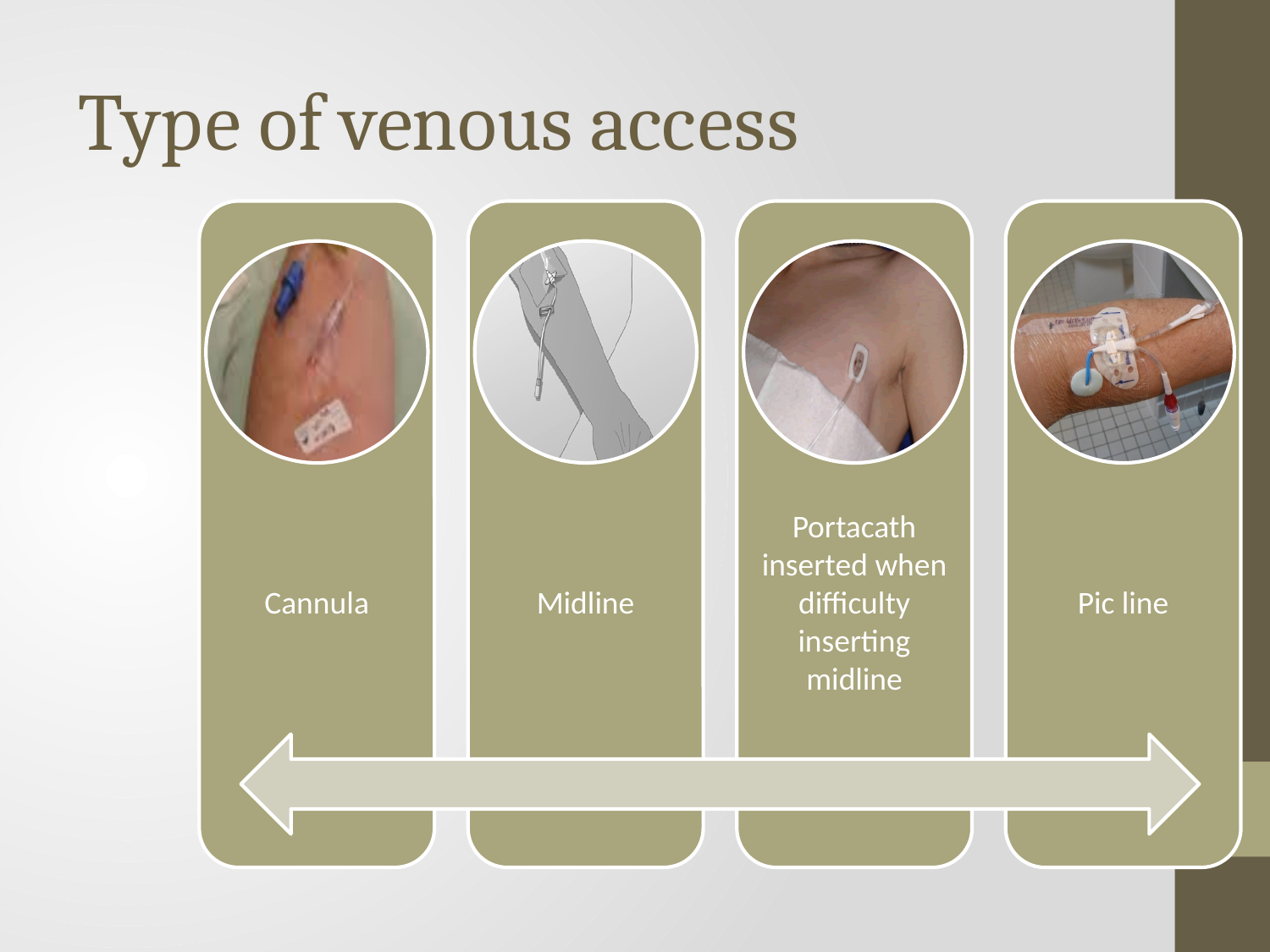

# Type of venous access
Cannula
Midline
Portacath inserted when difficulty inserting midline
Pic line